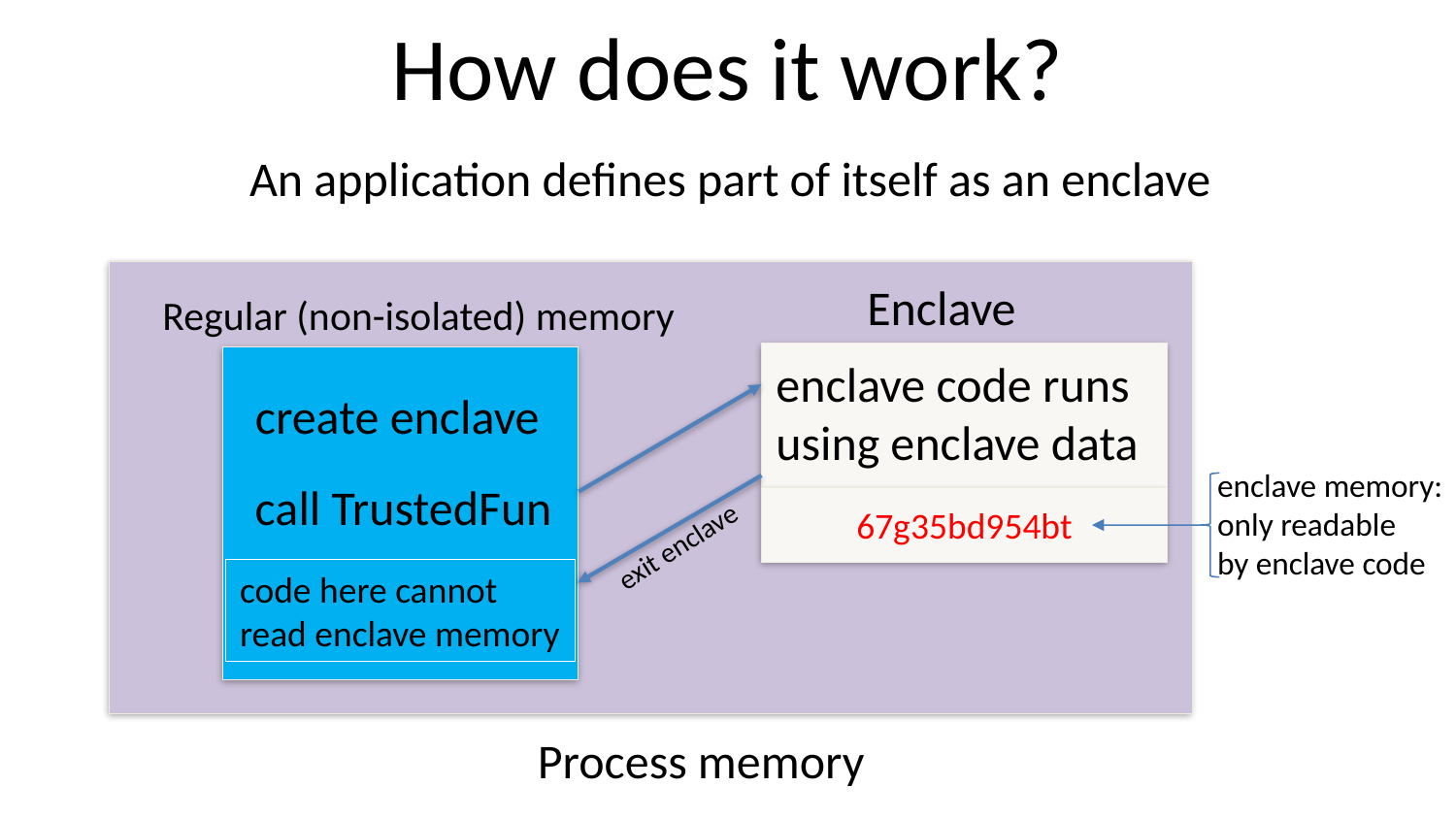

# How does it work?
An application defines part of itself as an enclave

Enclave
Regular (non-isolated) memory

enclave code runs
using enclave data
create enclave
enclave memory:
only readable
by enclave code

call TrustedFun
exit enclave
67g35bd954bt
code here cannot
read enclave memory
Process memory